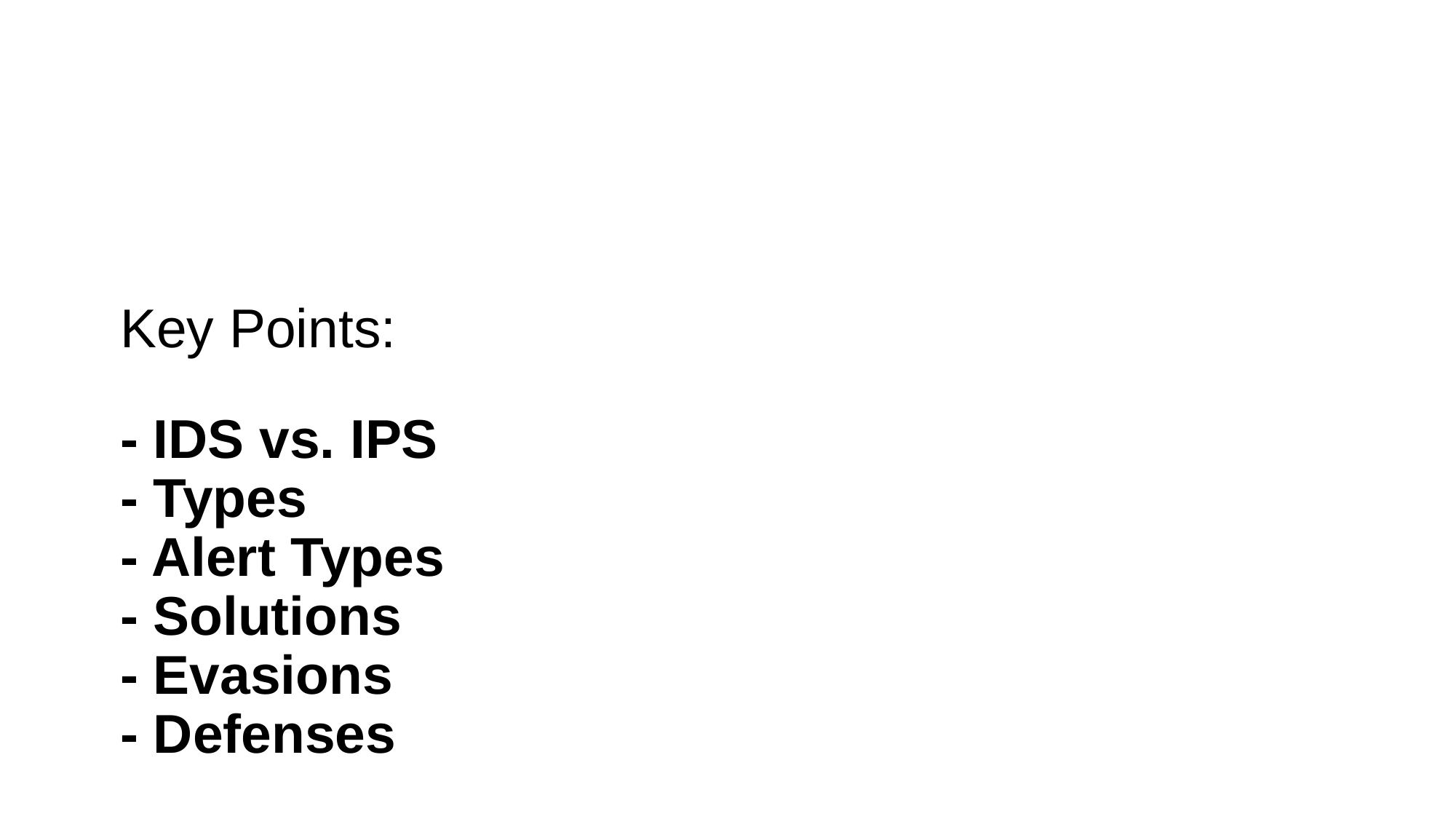

# Key Points: - IDS vs. IPS - Types - Alert Types - Solutions  - Evasions - Defenses